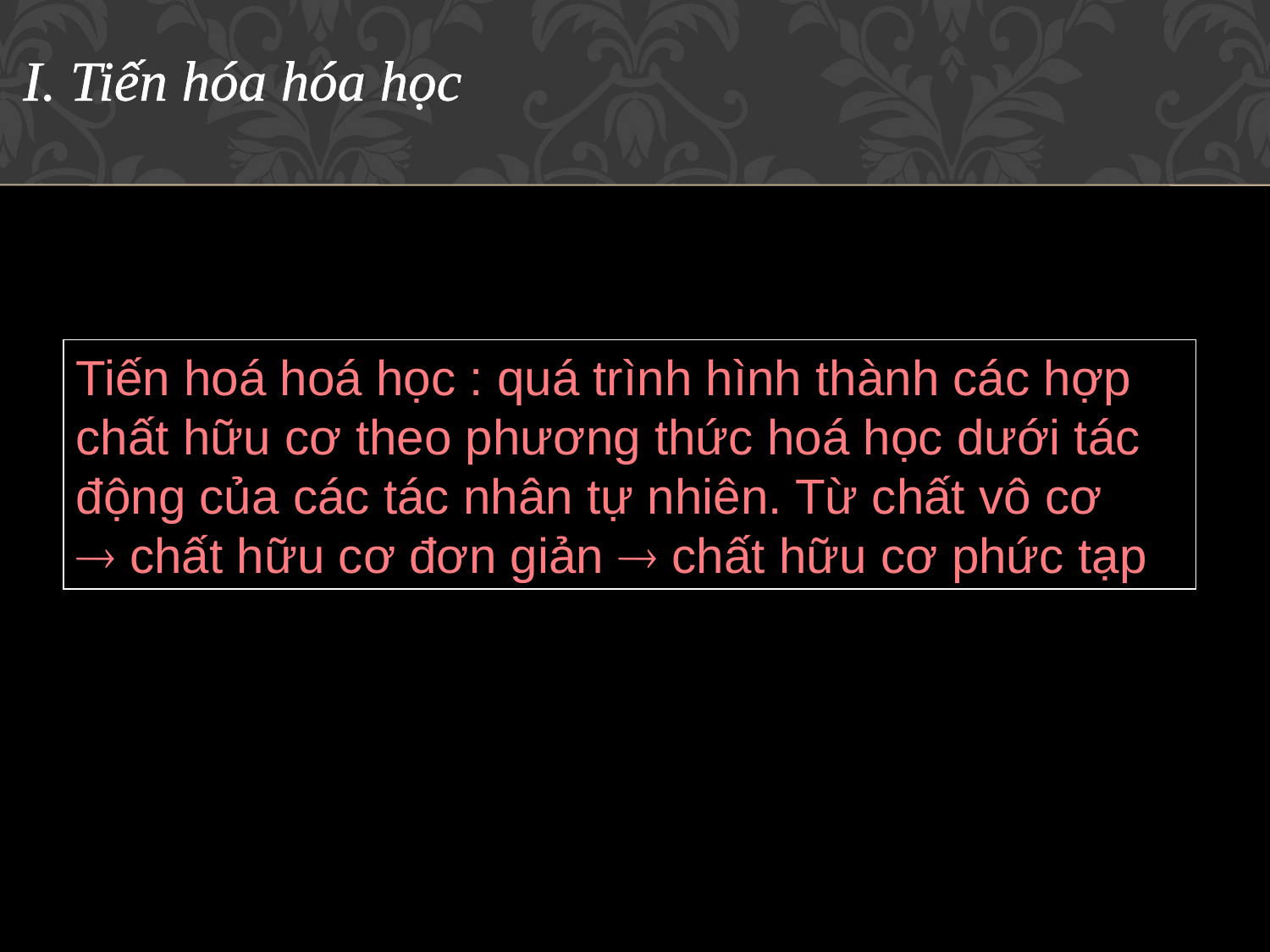

I. Tiến hóa hóa học
Tiến hoá hoá học : quá trình hình thành các hợp chất hữu cơ theo phương thức hoá học dưới tác động của các tác nhân tự nhiên. Từ chất vô cơ
→ chất hữu cơ đơn giản → chất hữu cơ phức tạp